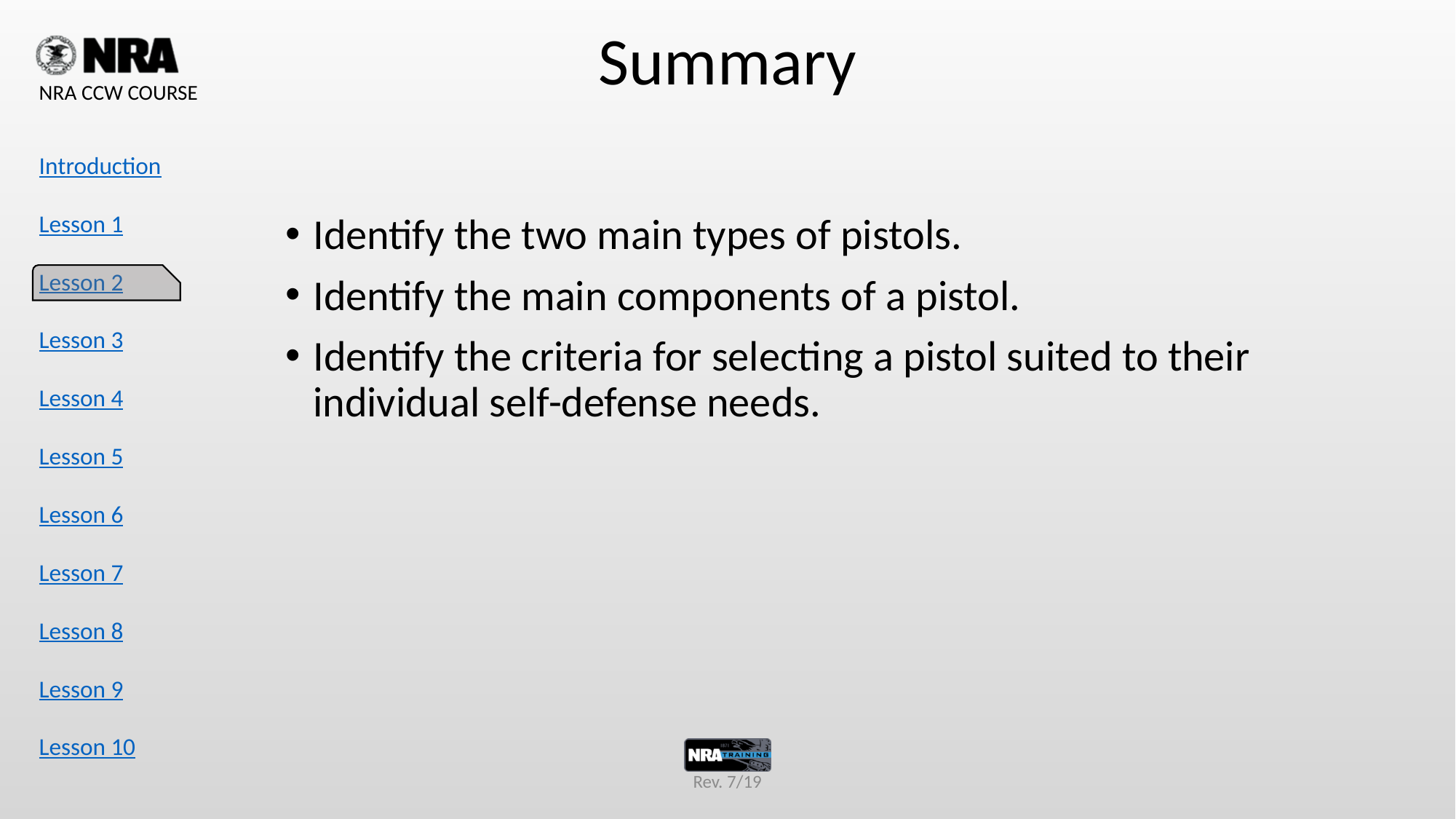

# Summary
Identify the two main types of pistols.
Identify the main components of a pistol.
Identify the criteria for selecting a pistol suited to their individual self-defense needs.